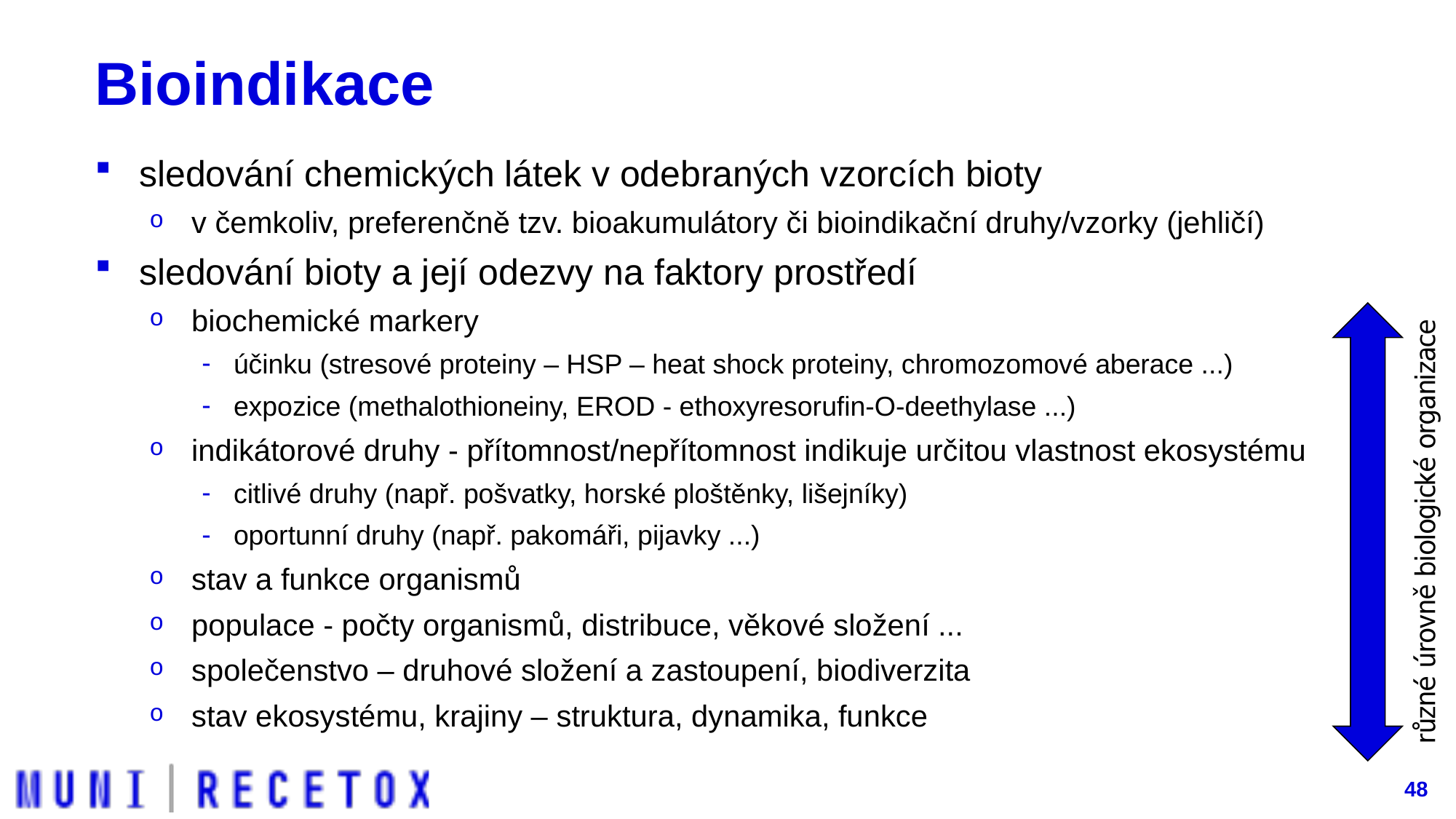

# Bioindikace
sledování chemických látek v odebraných vzorcích bioty
v čemkoliv, preferenčně tzv. bioakumulátory či bioindikační druhy/vzorky (jehličí)
sledování bioty a její odezvy na faktory prostředí
biochemické markery
účinku (stresové proteiny – HSP – heat shock proteiny, chromozomové aberace ...)
expozice (methalothioneiny, EROD - ethoxyresorufin-O-deethylase ...)
indikátorové druhy - přítomnost/nepřítomnost indikuje určitou vlastnost ekosystému
citlivé druhy (např. pošvatky, horské ploštěnky, lišejníky)
oportunní druhy (např. pakomáři, pijavky ...)
stav a funkce organismů
populace - počty organismů, distribuce, věkové složení ...
společenstvo – druhové složení a zastoupení, biodiverzita
stav ekosystému, krajiny – struktura, dynamika, funkce

různé úrovně biologické organizace
48